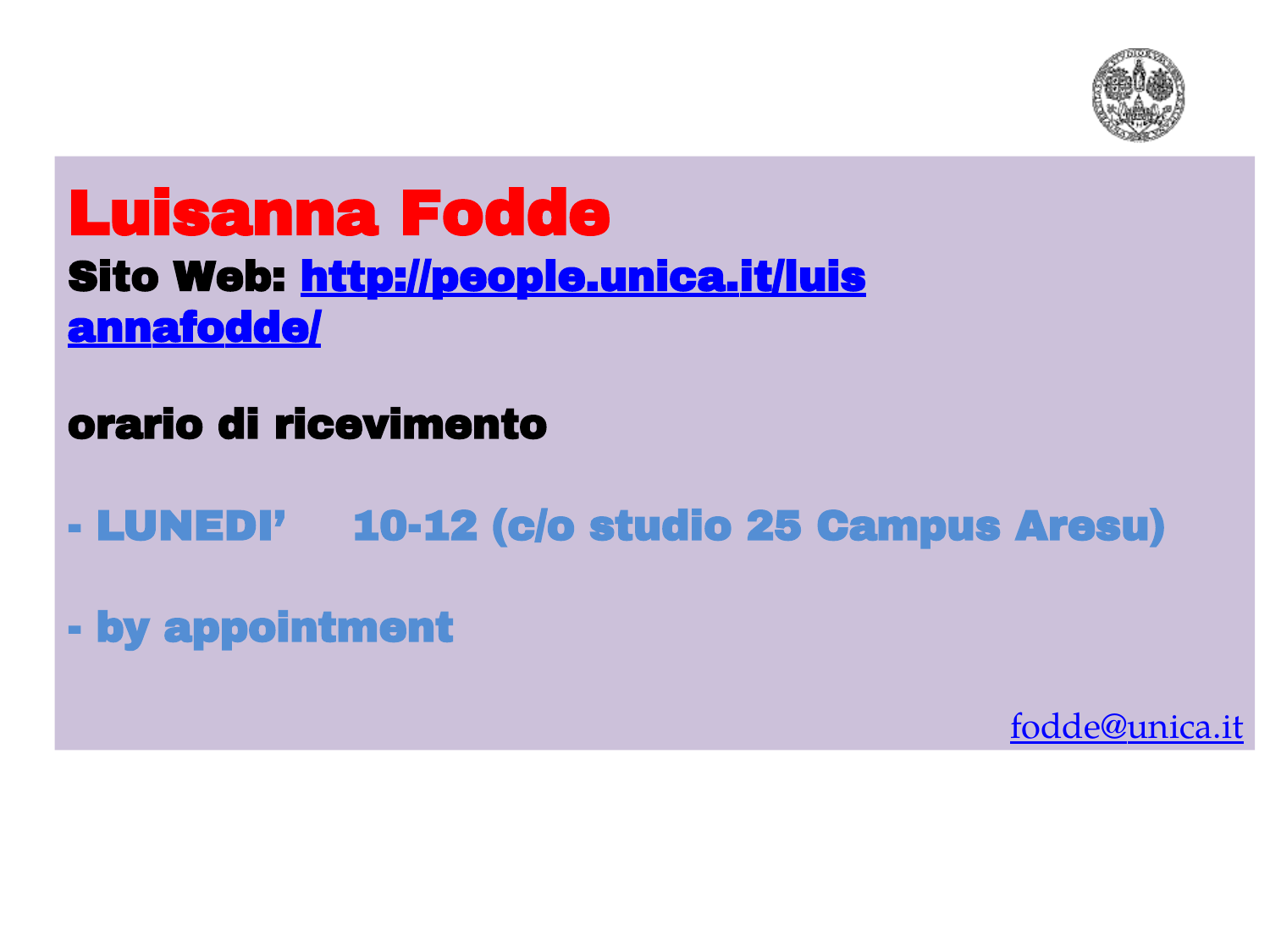

Luisanna Fodde
Sito Web: http://people.unica.it/luisannafodde/
orario di ricevimento
- LUNEDI’
10-12 (c/o studio 25 Campus Aresu)
- by appointment

fodde@unica.it